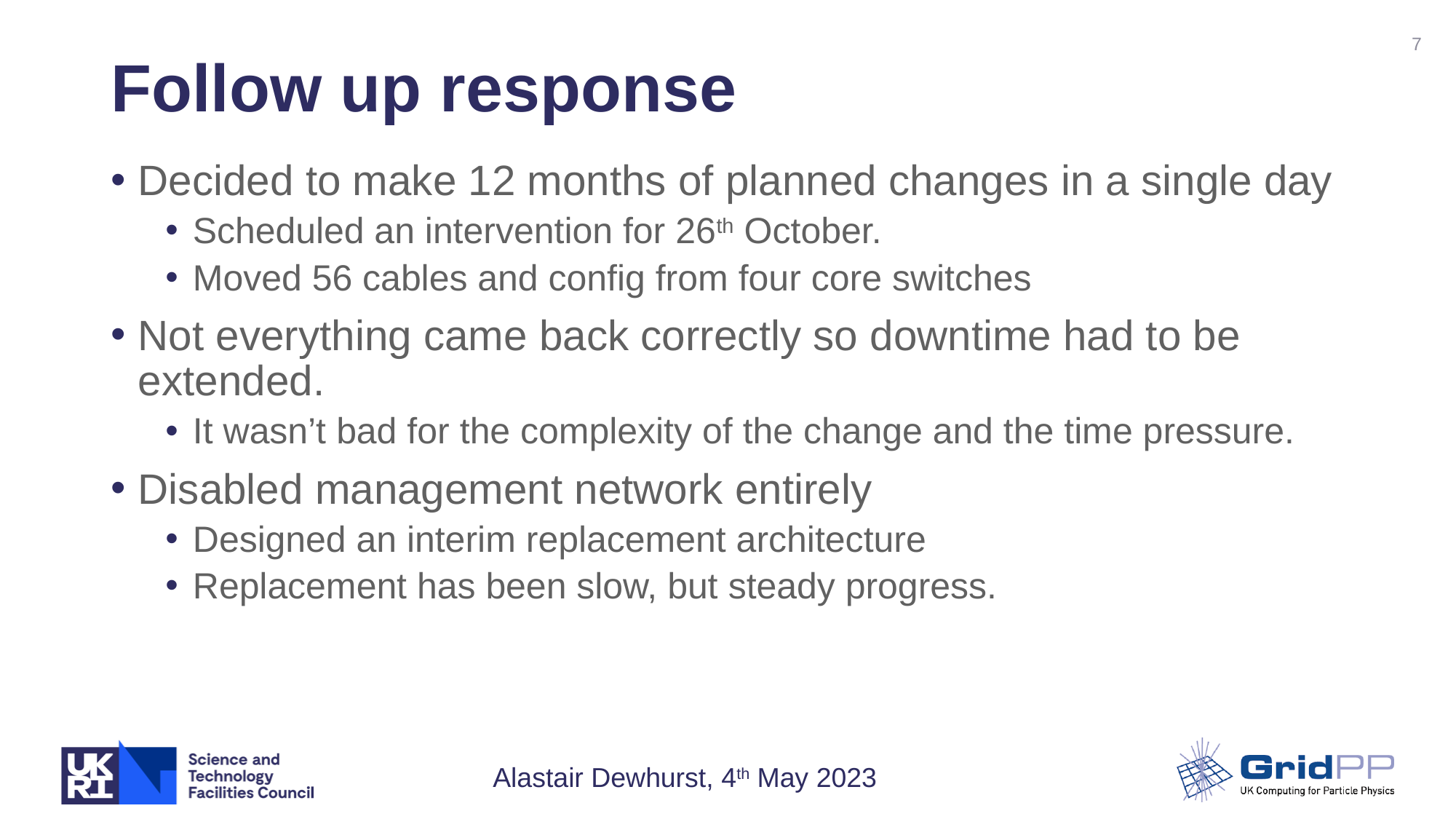

7
# Follow up response
Decided to make 12 months of planned changes in a single day
Scheduled an intervention for 26th October.
Moved 56 cables and config from four core switches
Not everything came back correctly so downtime had to be extended.
It wasn’t bad for the complexity of the change and the time pressure.
Disabled management network entirely
Designed an interim replacement architecture
Replacement has been slow, but steady progress.
Alastair Dewhurst, 4th May 2023